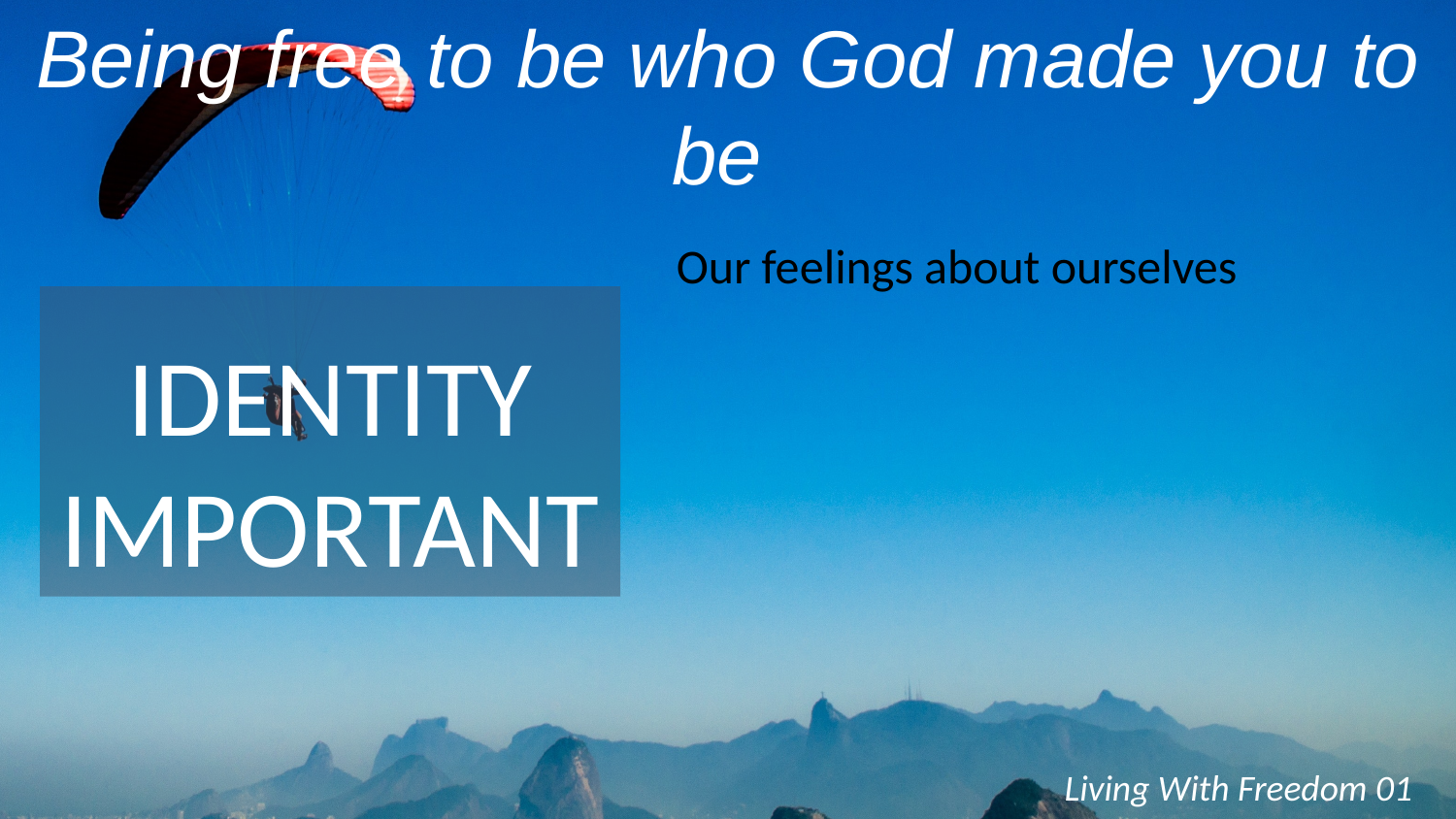

Being free to be who God made you to be
Our feelings about ourselves

IDENTITY
IMPORTANT
Living With Freedom 01